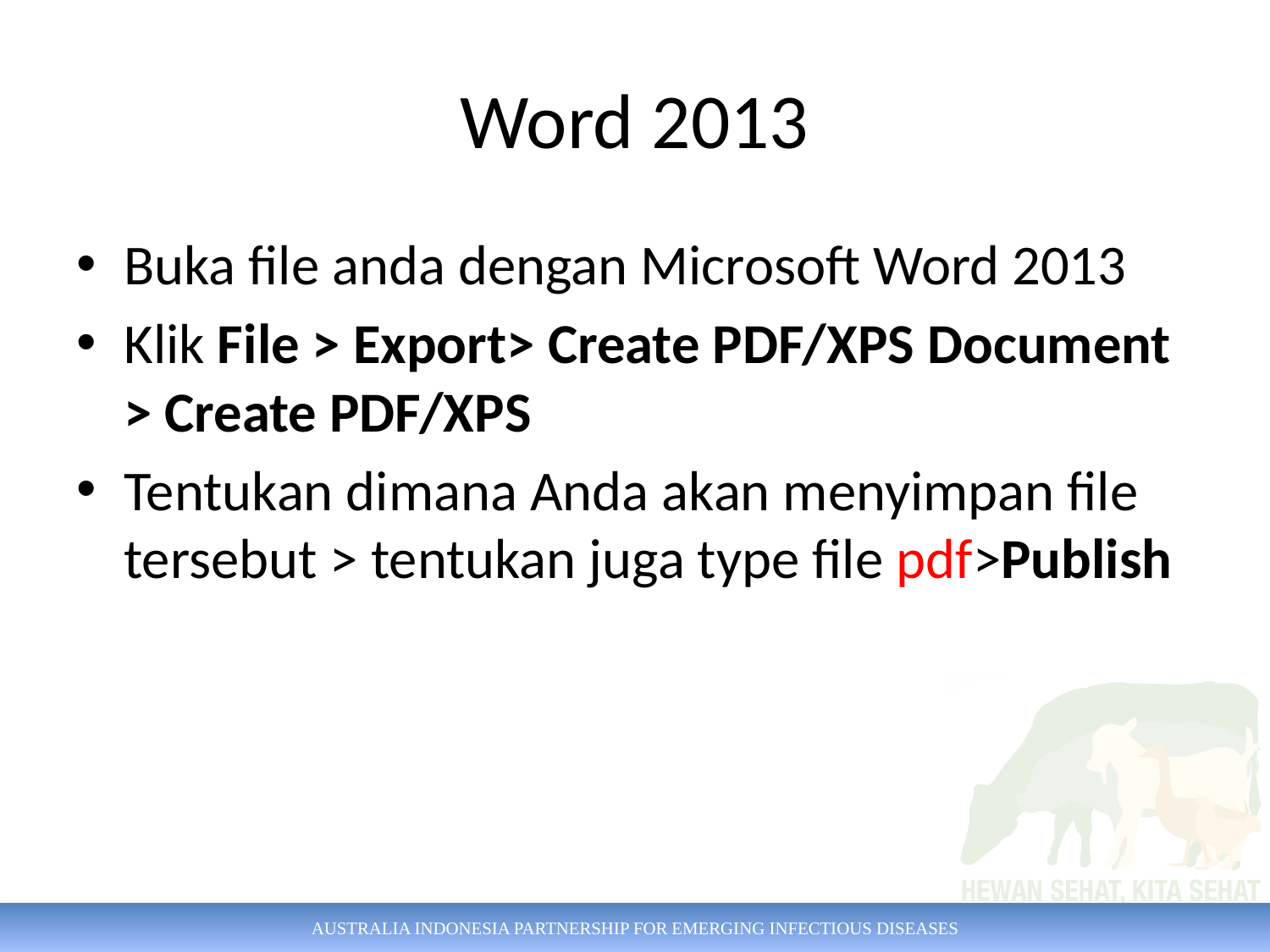

# Word 2013
Buka file anda dengan Microsoft Word 2013
Klik File > Export> Create PDF/XPS Document > Create PDF/XPS
Tentukan dimana Anda akan menyimpan file tersebut > tentukan juga type file pdf>Publish